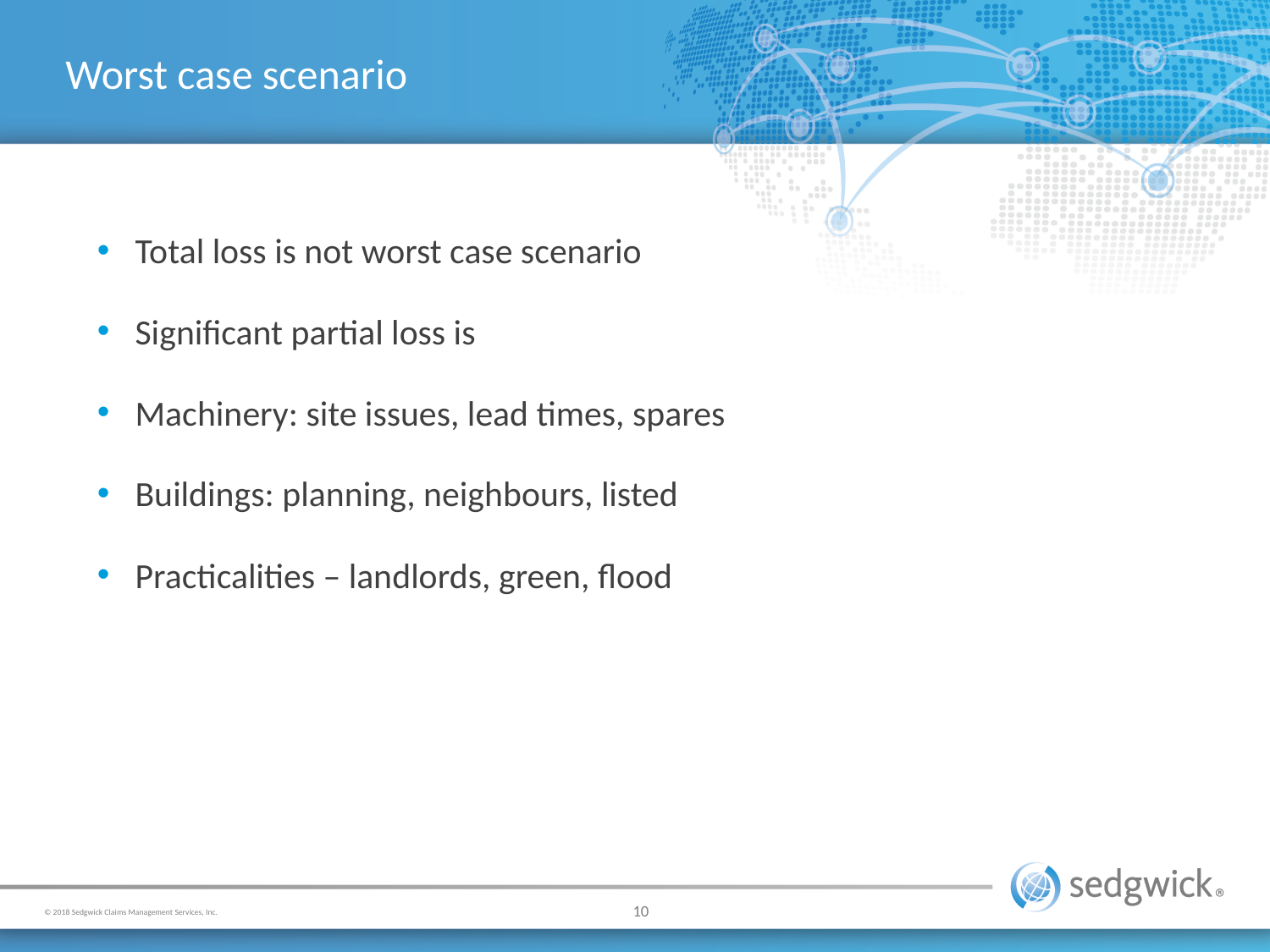

# Worst case scenario
Total loss is not worst case scenario
Significant partial loss is
Machinery: site issues, lead times, spares
Buildings: planning, neighbours, listed
Practicalities – landlords, green, flood